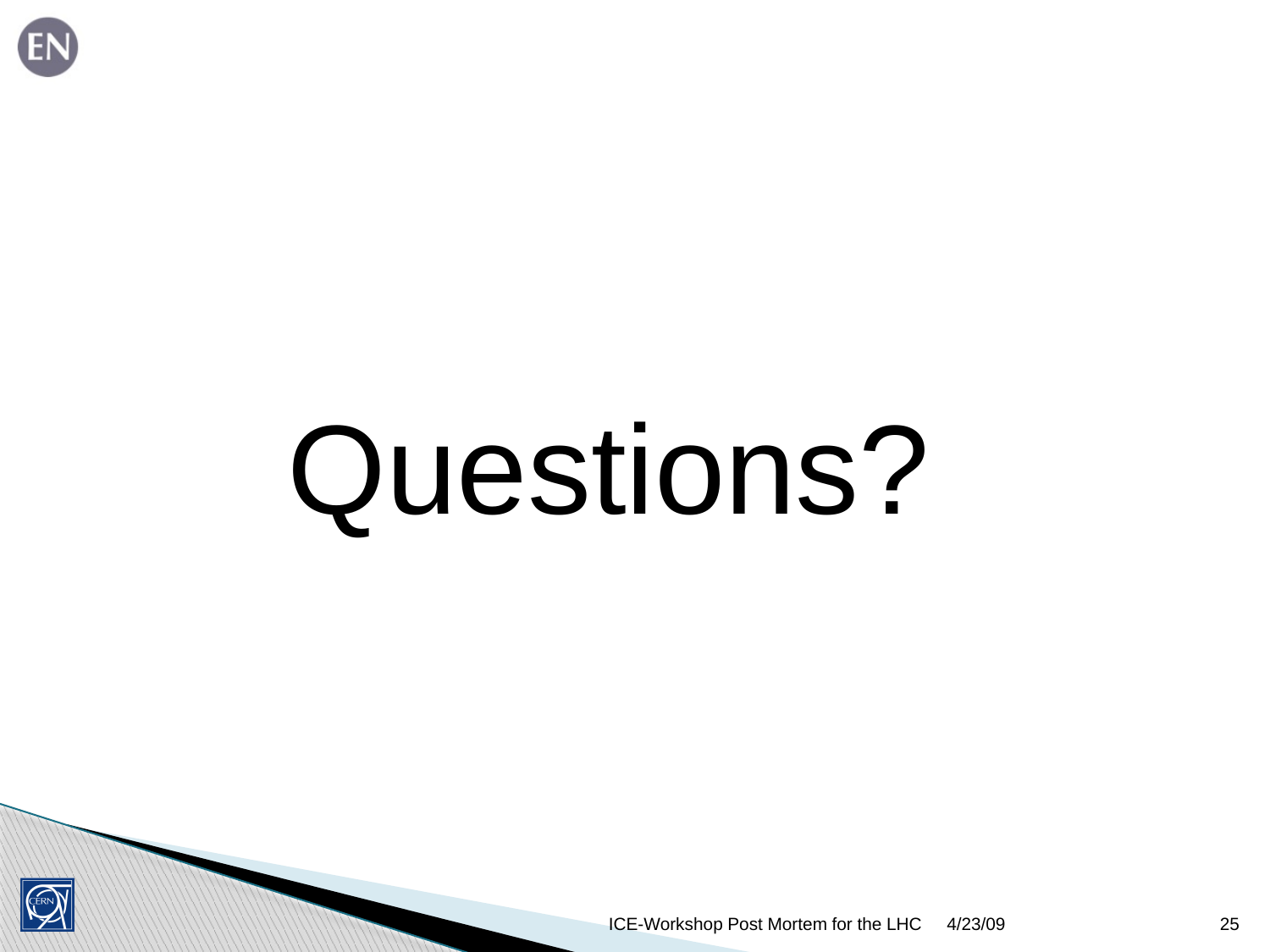

Questions?
4/23/09
25
ICE-Workshop Post Mortem for the LHC